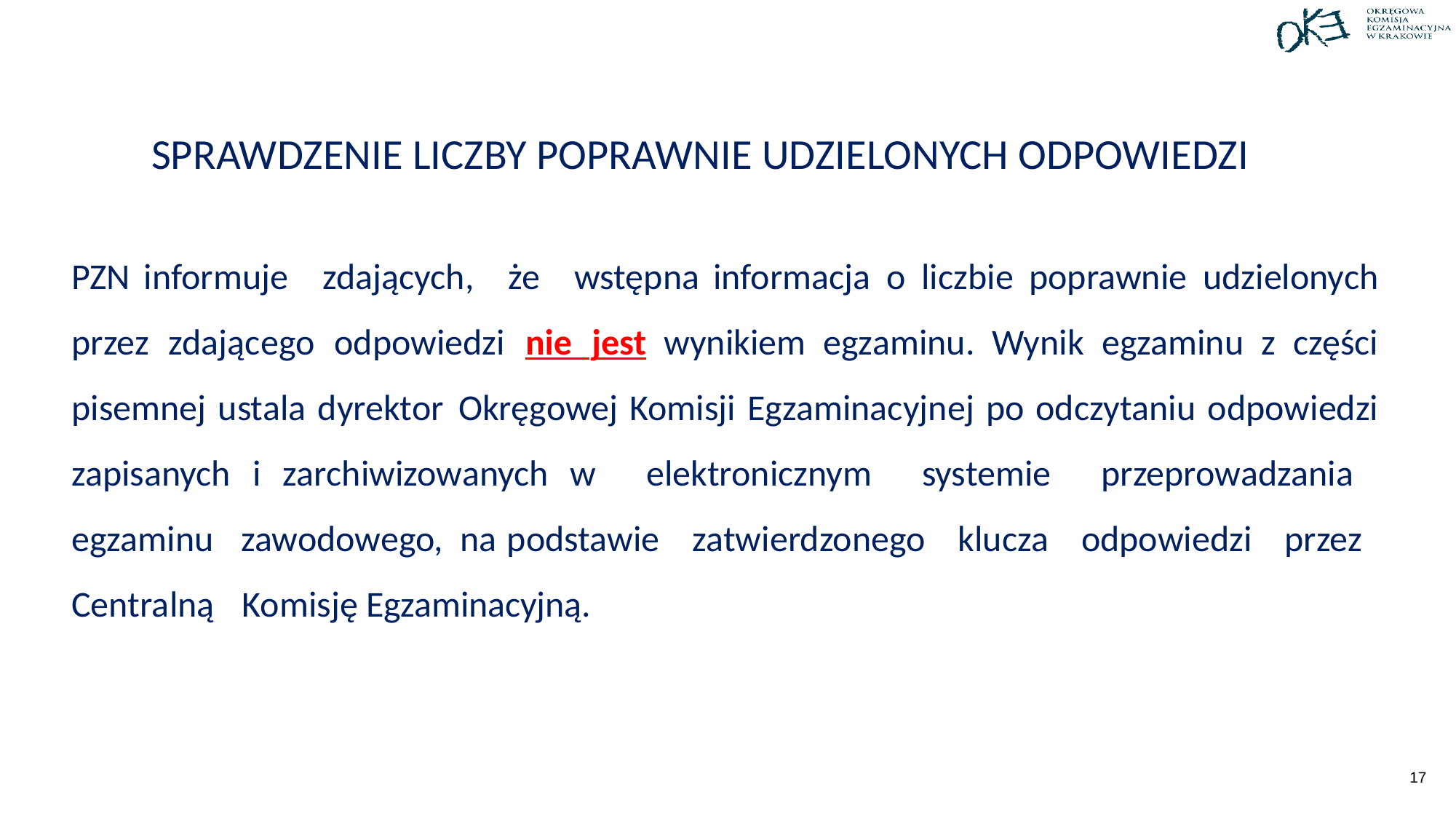

# Sprawdzenie liczby poprawnie udzielonych odpowiedzi
PZN informuje  zdających,  że  wstępna informacja o liczbie poprawnie udzielonych przez zdającego odpowiedzi nie jest wynikiem egzaminu. Wynik egzaminu z części pisemnej ustala dyrektor Okręgowej Komisji Egzaminacyjnej po odczytaniu odpowiedzi zapisanych i zarchiwizowanych w  elektronicznym  systemie  przeprowadzania  egzaminu  zawodowego, na podstawie  zatwierdzonego  klucza  odpowiedzi  przez  Centralną  Komisję Egzaminacyjną.
17